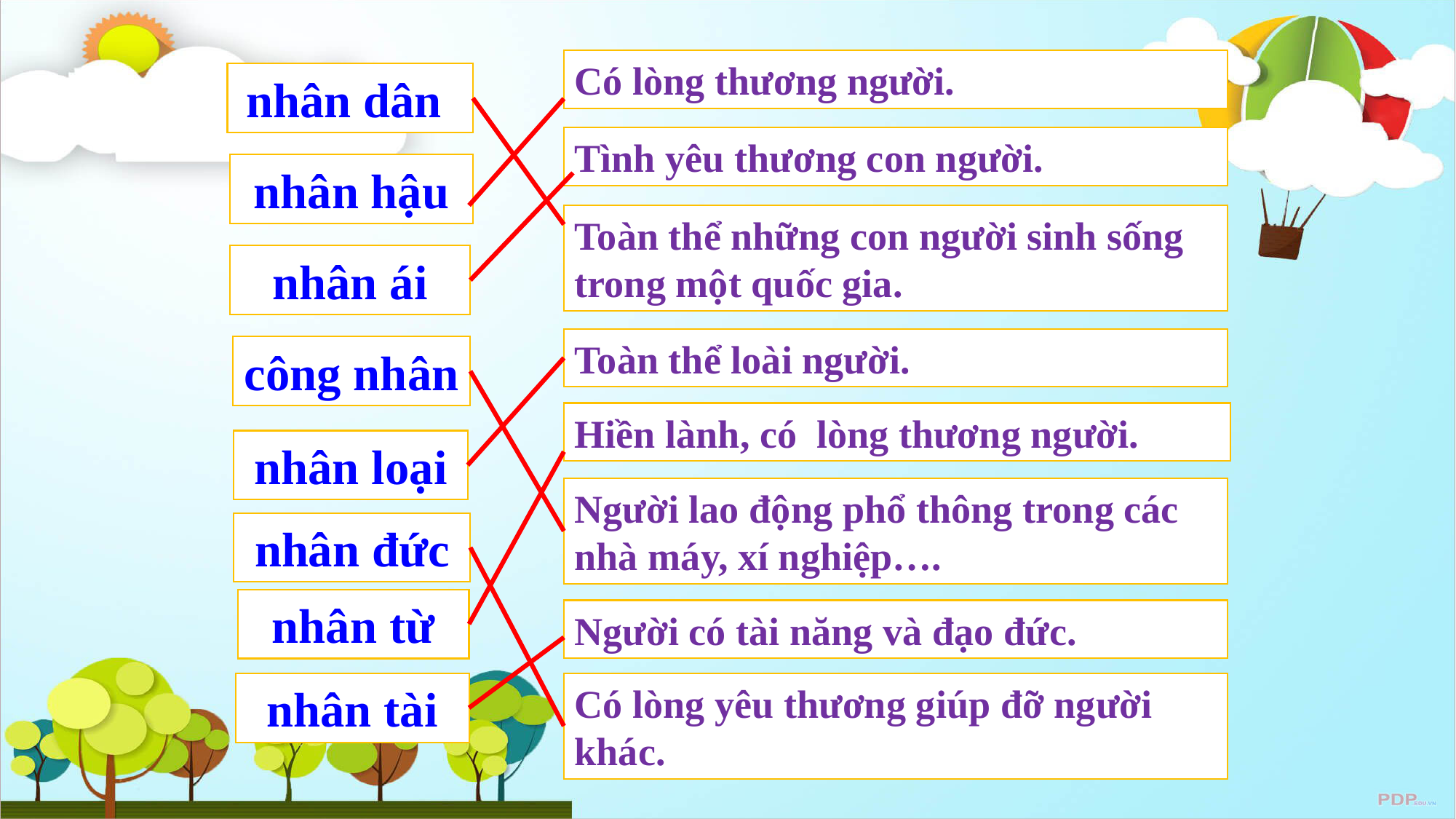

Có lòng thương người.
nhân dân
Tình yêu thương con người.
nhân hậu
Toàn thể những con người sinh sống trong một quốc gia.
nhân ái
Toàn thể loài người.
công nhân
Hiền lành, có  lòng thương người.
nhân loại
Người lao động phổ thông trong các nhà máy, xí nghiệp….
nhân đức
nhân từ
Người có tài năng và đạo đức.
Có lòng yêu thương giúp đỡ người khác.
nhân tài